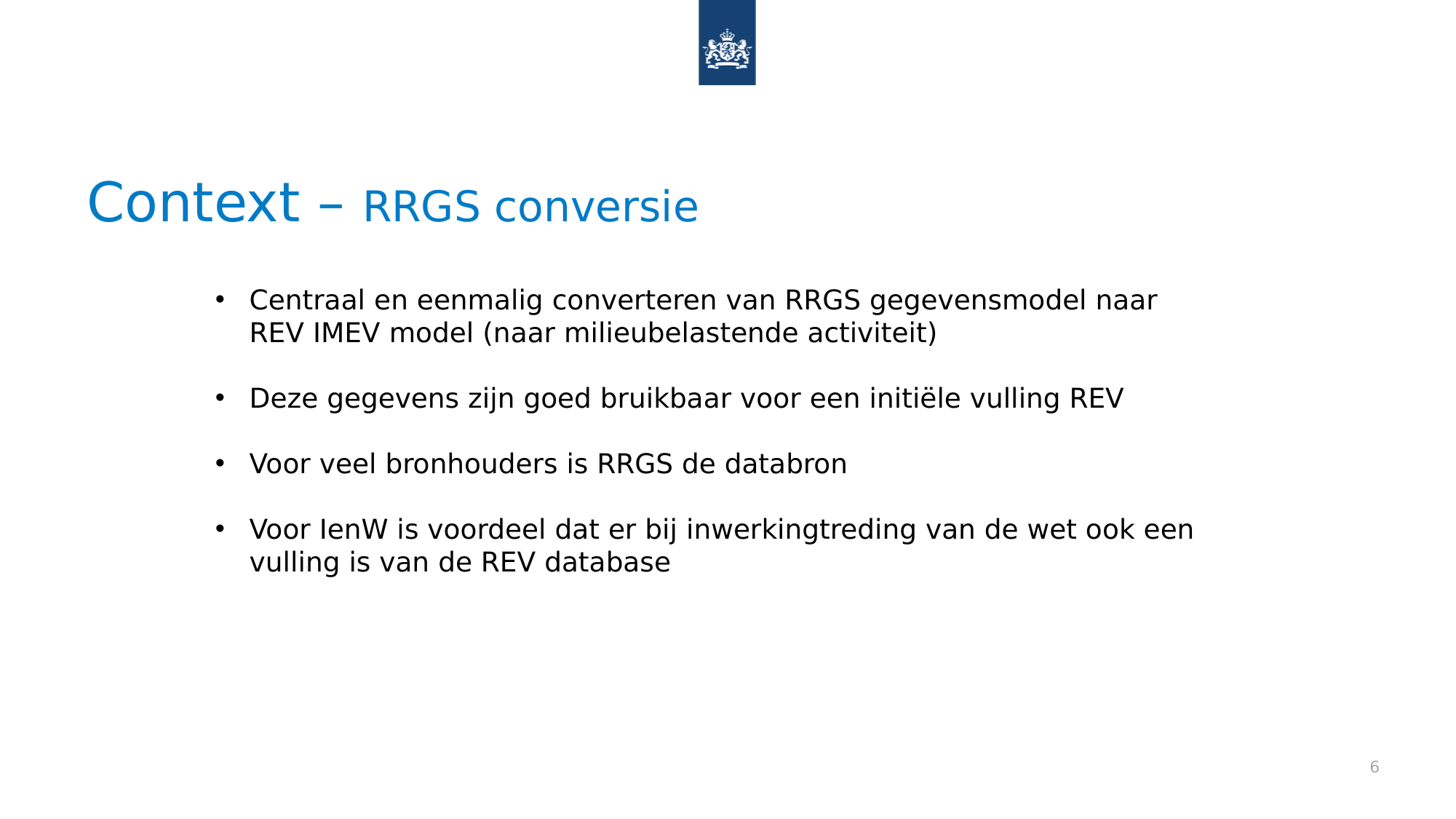

# Context – RRGS conversie
Centraal en eenmalig converteren van RRGS gegevensmodel naar REV IMEV model (naar milieubelastende activiteit)

Deze gegevens zijn goed bruikbaar voor een initiële vulling REV

Voor veel bronhouders is RRGS de databron

Voor IenW is voordeel dat er bij inwerkingtreding van de wet ook een vulling is van de REV database

6